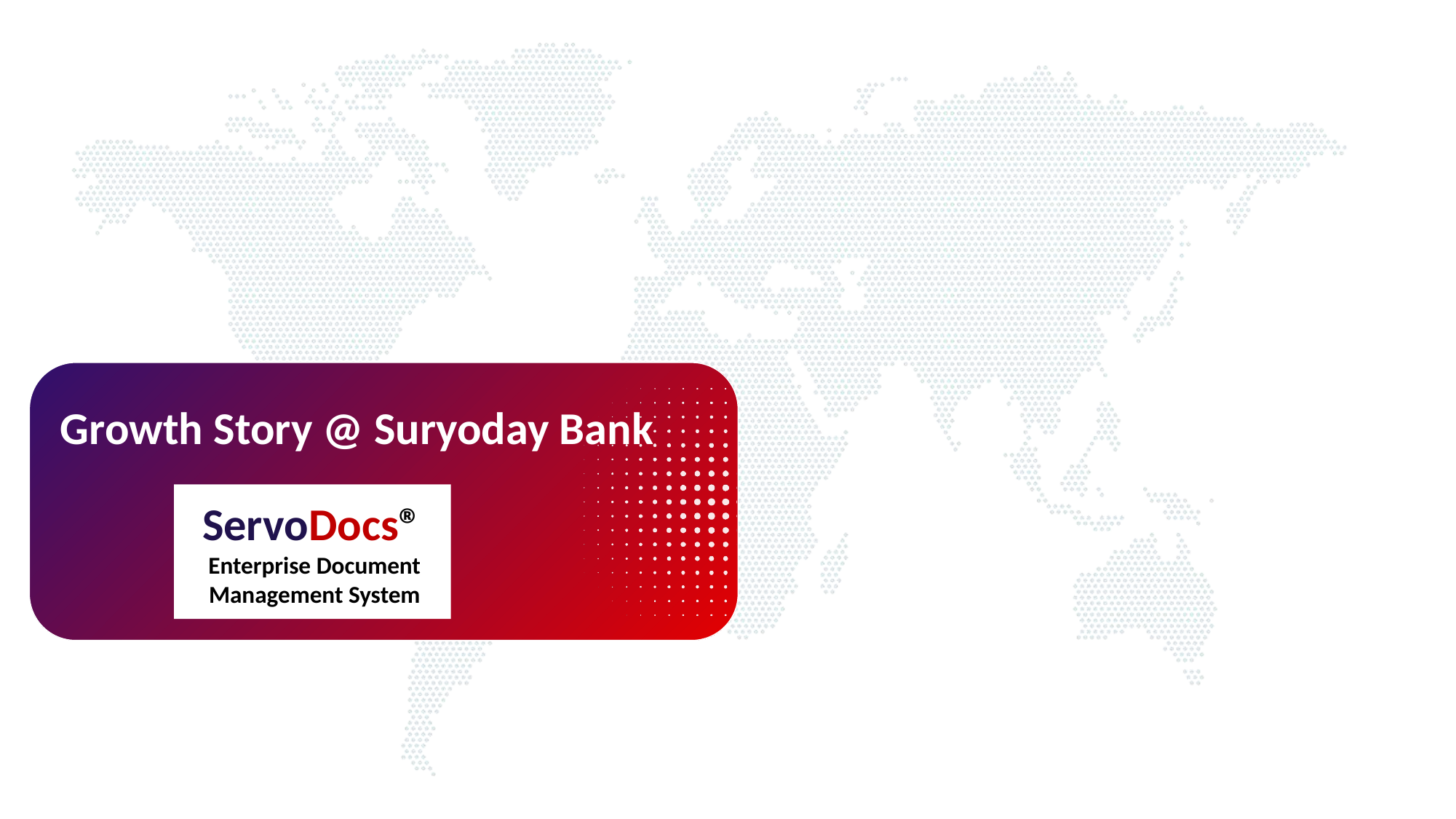

Growth Story @ Suryoday Bank
ServoDocs®
Enterprise Document Management System